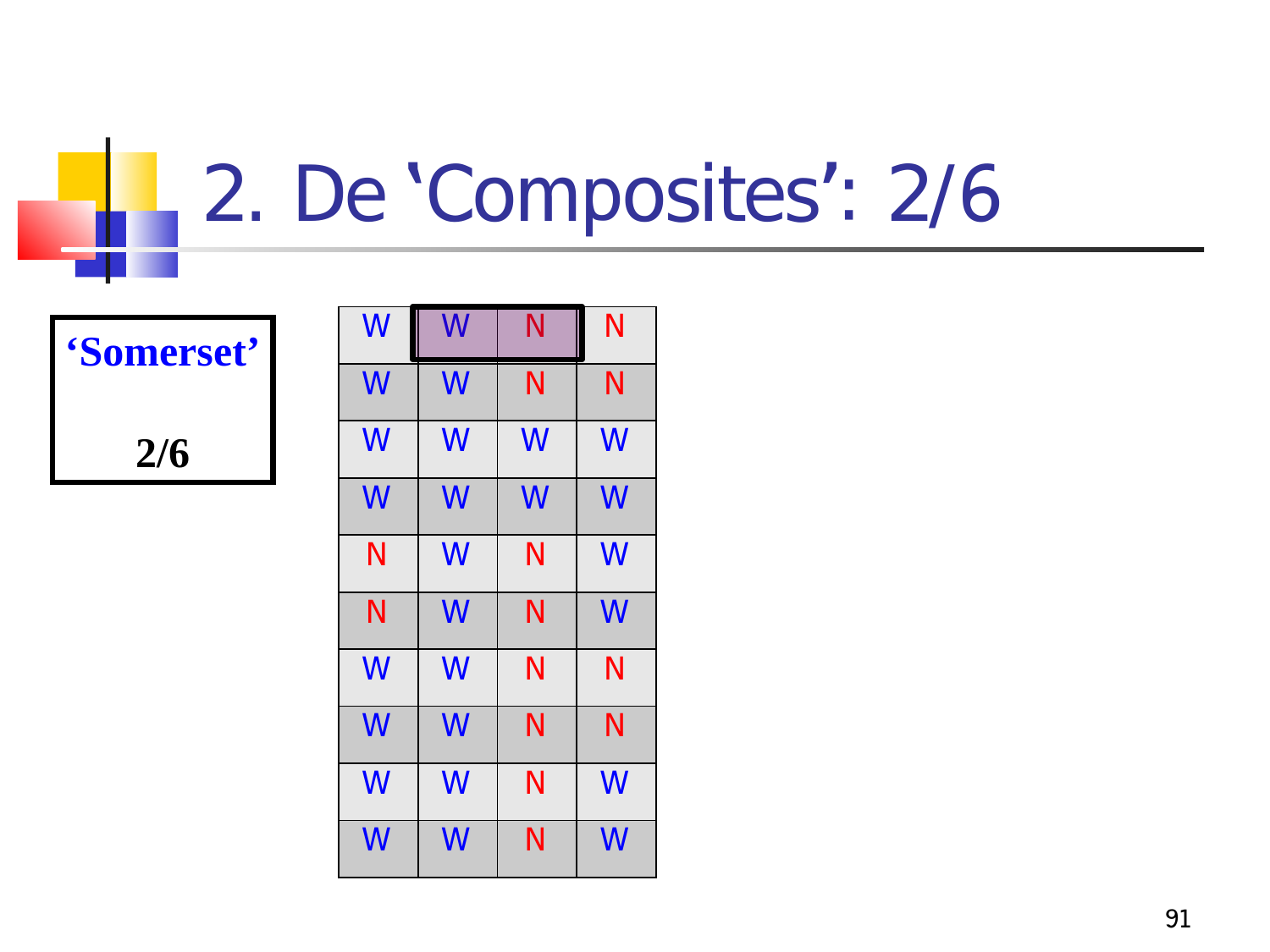

2. De ‘Composites’: 2/6
| W | W | N | N |
| --- | --- | --- | --- |
| W | W | N | N |
| W | W | W | W |
| W | W | W | W |
| N | W | N | W |
| N | W | N | W |
| W | W | N | N |
| W | W | N | N |
| W | W | N | W |
| W | W | N | W |

‘Somerset’

2/6
91